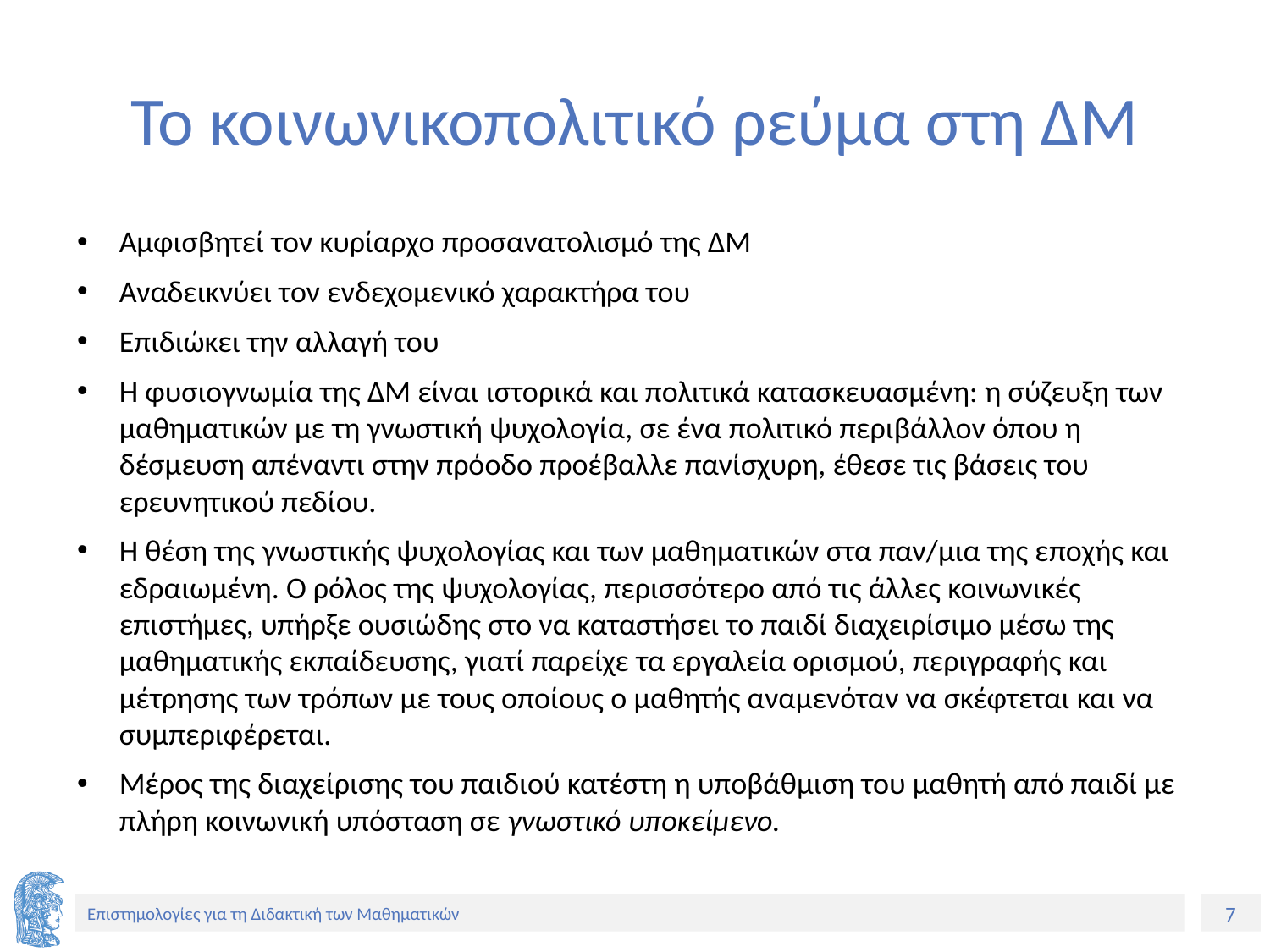

# Το κοινωνικοπολιτικό ρεύμα στη ΔΜ
Αμφισβητεί τον κυρίαρχο προσανατολισμό της ΔΜ
Αναδεικνύει τον ενδεχομενικό χαρακτήρα του
Επιδιώκει την αλλαγή του
Η φυσιογνωμία της ΔΜ είναι ιστορικά και πολιτικά κατασκευασμένη: η σύζευξη των μαθηματικών με τη γνωστική ψυχολογία, σε ένα πολιτικό περιβάλλον όπου η δέσμευση απέναντι στην πρόοδο προέβαλλε πανίσχυρη, έθεσε τις βάσεις του ερευνητικού πεδίου.
Η θέση της γνωστικής ψυχολογίας και των μαθηματικών στα παν/μια της εποχής και εδραιωμένη. Ο ρόλος της ψυχολογίας, περισσότερο από τις άλλες κοινωνικές επιστήμες, υπήρξε ουσιώδης στο να καταστήσει το παιδί διαχειρίσιμο μέσω της μαθηματικής εκπαίδευσης, γιατί παρείχε τα εργαλεία ορισμού, περιγραφής και μέτρησης των τρόπων με τους οποίους ο μαθητής αναμενόταν να σκέφτεται και να συμπεριφέρεται.
Μέρος της διαχείρισης του παιδιού κατέστη η υποβάθμιση του μαθητή από παιδί με πλήρη κοινωνική υπόσταση σε γνωστικό υποκείμενο.